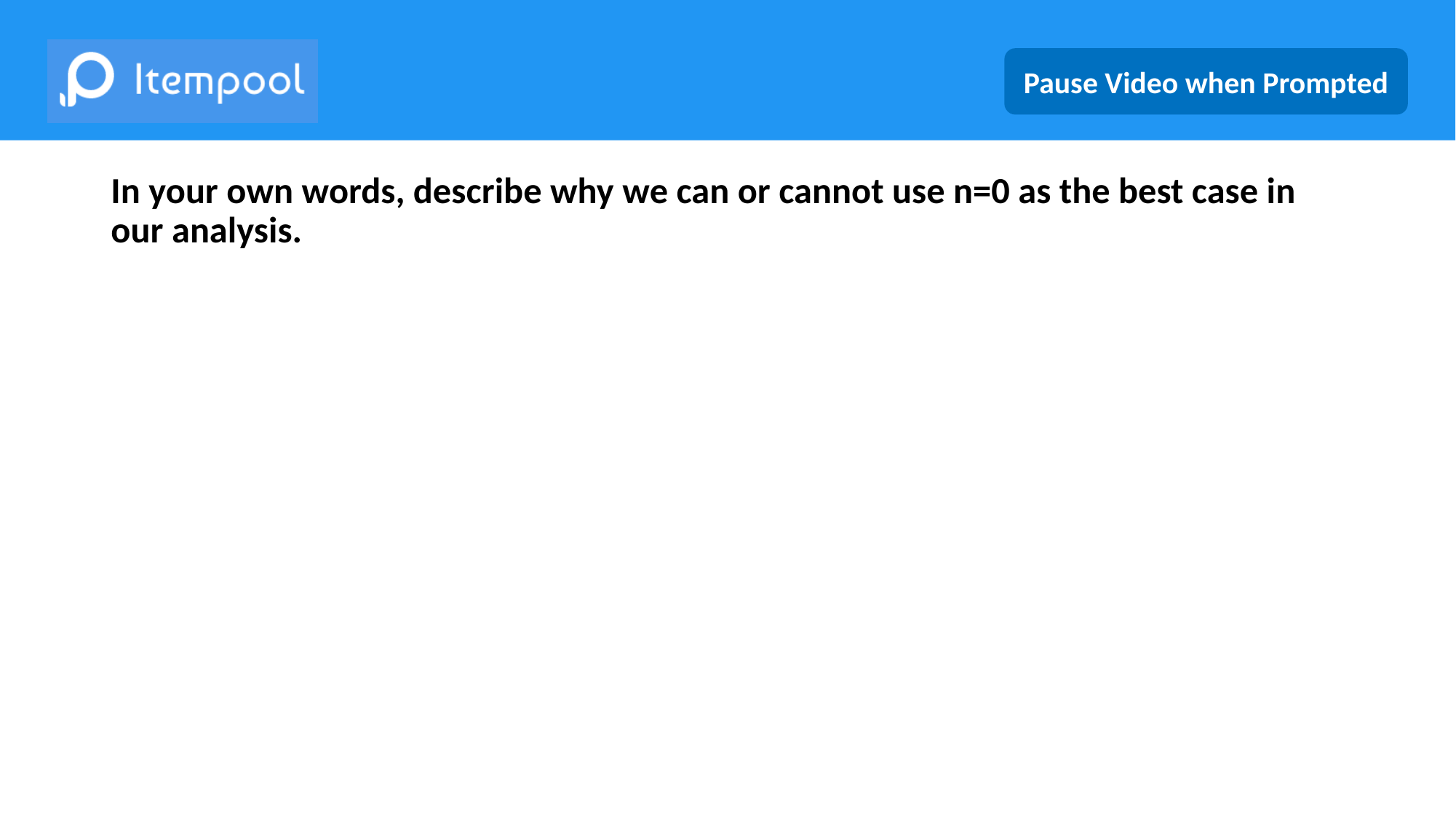

# In your own words, describe why we can or cannot use n=0 as the best case in our analysis.